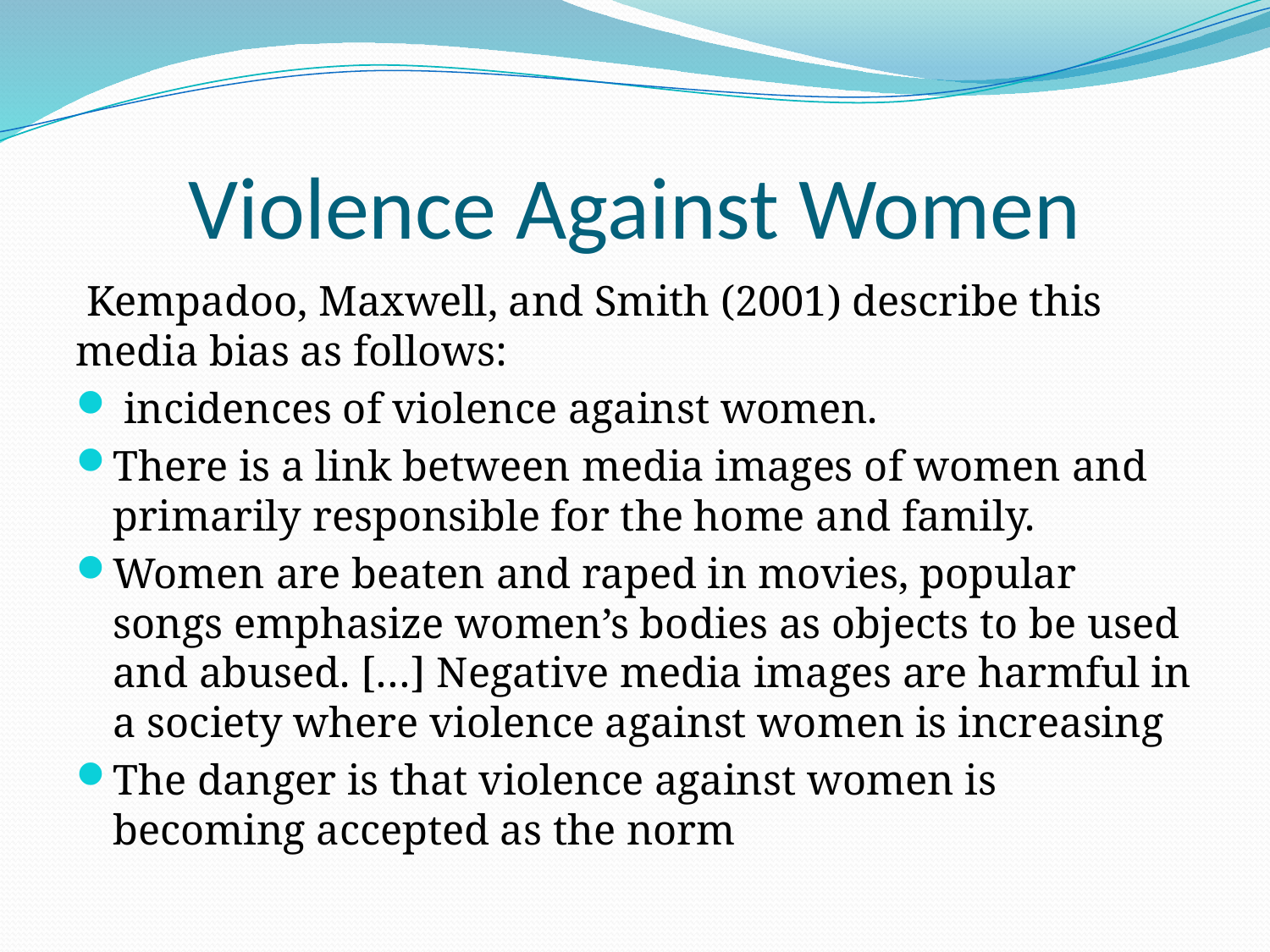

# Violence Against Women
 Kempadoo, Maxwell, and Smith (2001) describe this media bias as follows:
 incidences of violence against women.
There is a link between media images of women and primarily responsible for the home and family.
Women are beaten and raped in movies, popular songs emphasize women’s bodies as objects to be used and abused. […] Negative media images are harmful in a society where violence against women is increasing
The danger is that violence against women is becoming accepted as the norm